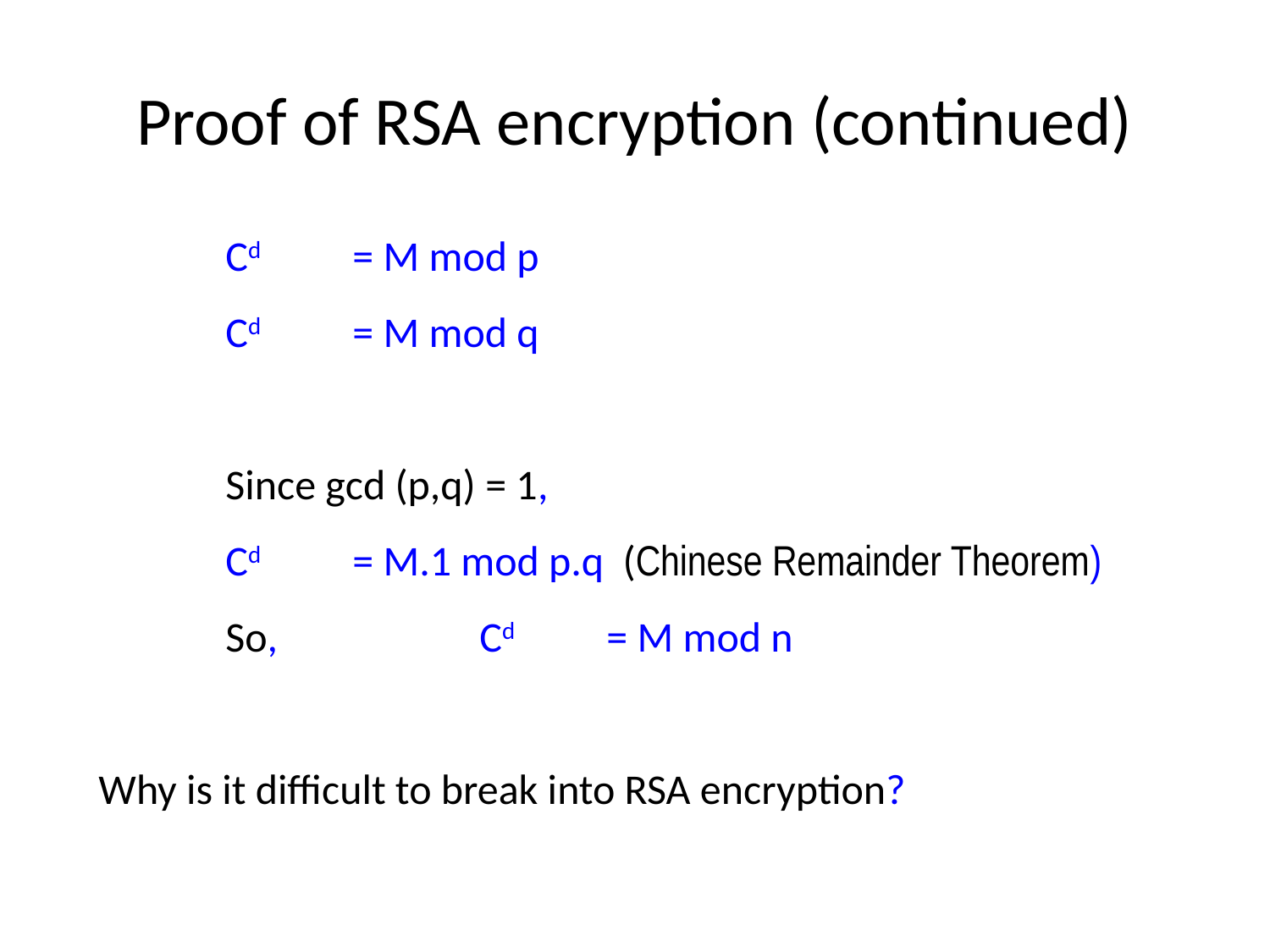

# Proof of RSA encryption (continued)
	Cd	= M mod p
	Cd	= M mod q

	Since gcd (p,q) = 1,
	Cd	= M.1 mod p.q  (Chinese Remainder Theorem)
	So, 		Cd	= M mod n

Why is it difficult to break into RSA encryption?